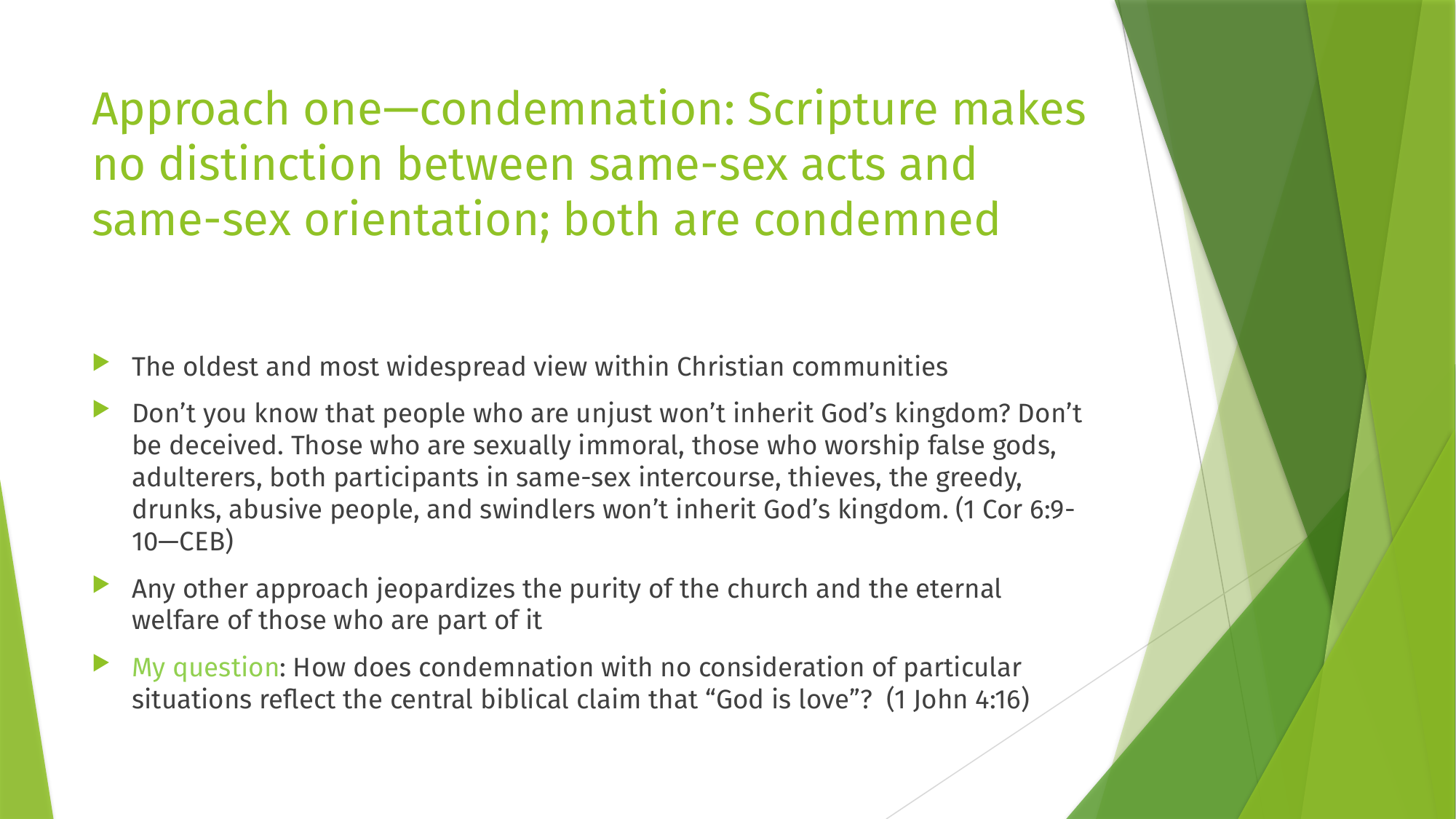

# Approach one—condemnation: Scripture makes no distinction between same-sex acts and same-sex orientation; both are condemned
The oldest and most widespread view within Christian communities
Don’t you know that people who are unjust won’t inherit God’s kingdom? Don’t be deceived. Those who are sexually immoral, those who worship false gods, adulterers, both participants in same-sex intercourse, thieves, the greedy, drunks, abusive people, and swindlers won’t inherit God’s kingdom. (1 Cor 6:9-10—CEB)
Any other approach jeopardizes the purity of the church and the eternal welfare of those who are part of it
My question: How does condemnation with no consideration of particular situations reflect the central biblical claim that “God is love”?  (1 John 4:16)